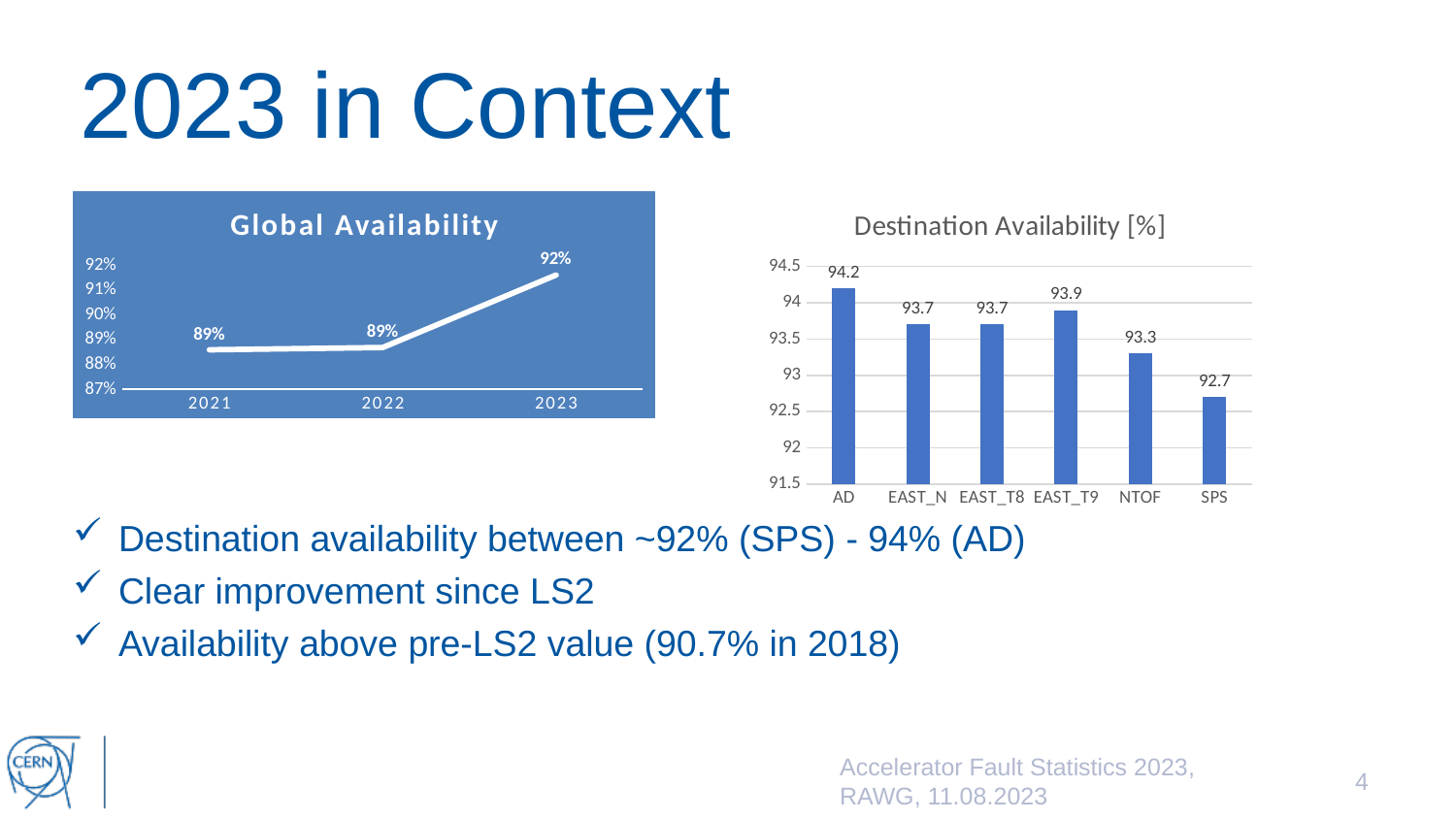

# 2023 in Context

### Chart: Global Availability

| Category |  |
|---|---|
| 2021 | 0.8860343434343435 |
| 2022 | 0.8869675688471553 |
| 2023 | 0.9162672008360913 |

### Chart: Destination Availability [%]

| Category | % Availability |
|---|---|
| AD | 94.2 |
| EAST_N | 93.7 |
| EAST_T8 | 93.7 |
| EAST_T9 | 93.9 |
| NTOF | 93.3 |
| SPS | 92.7 |
Destination availability between ~92% (SPS) - 94% (AD)
Clear improvement since LS2
Availability above pre-LS2 value (90.7% in 2018)
Accelerator Fault Statistics 2023, RAWG, 11.08.2023
4